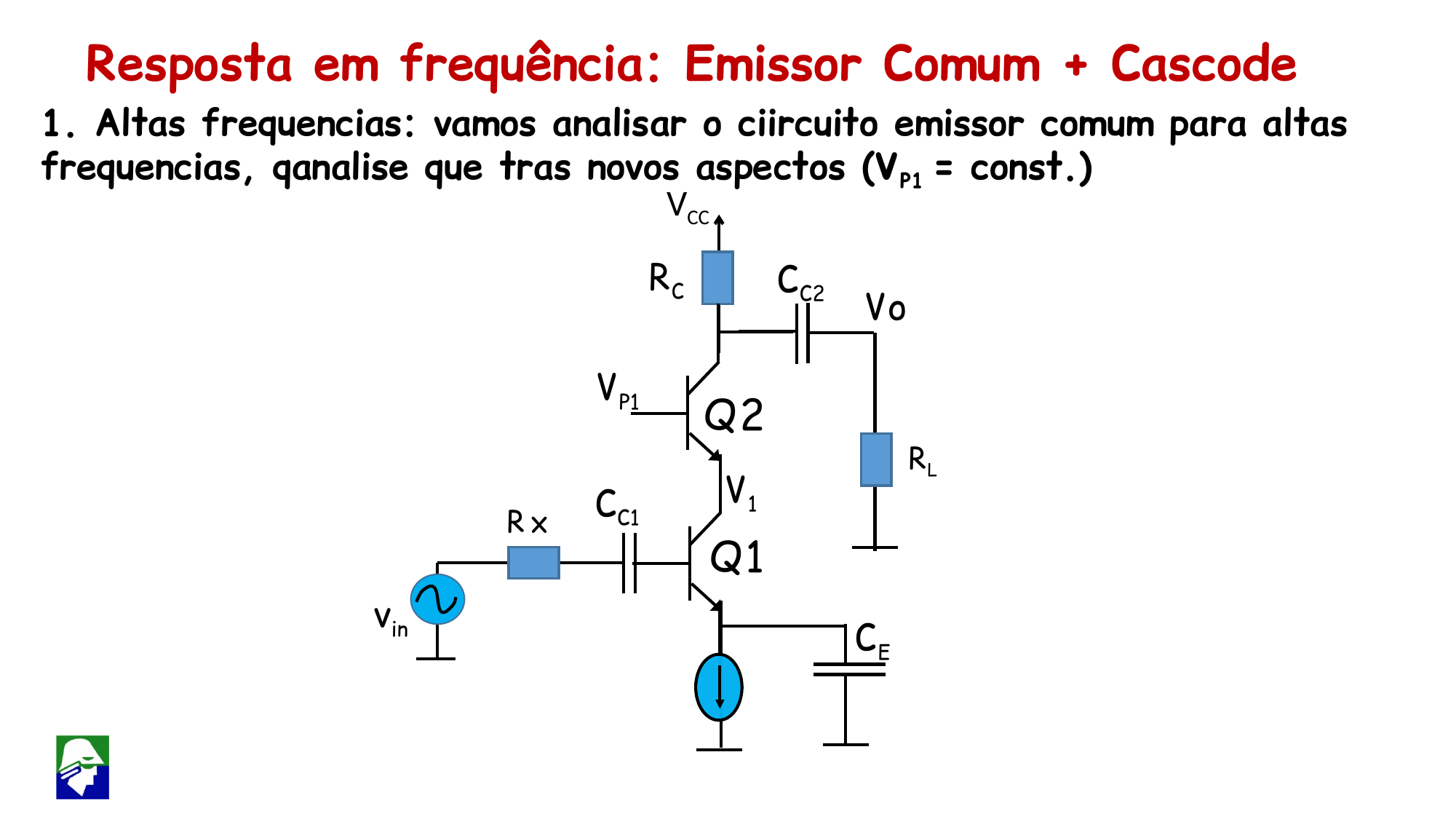

Resposta em frequência: Emissor Comum + Cascode
1. Altas frequencias: vamos analisar o ciircuito emissor comum para altas frequencias, qanalise que tras novos aspectos (VP1 = const.)
VCC
RC
CC2

Vo

VP1
Q2
RL
V1

CC1
R x
Q1

vin

CE

966